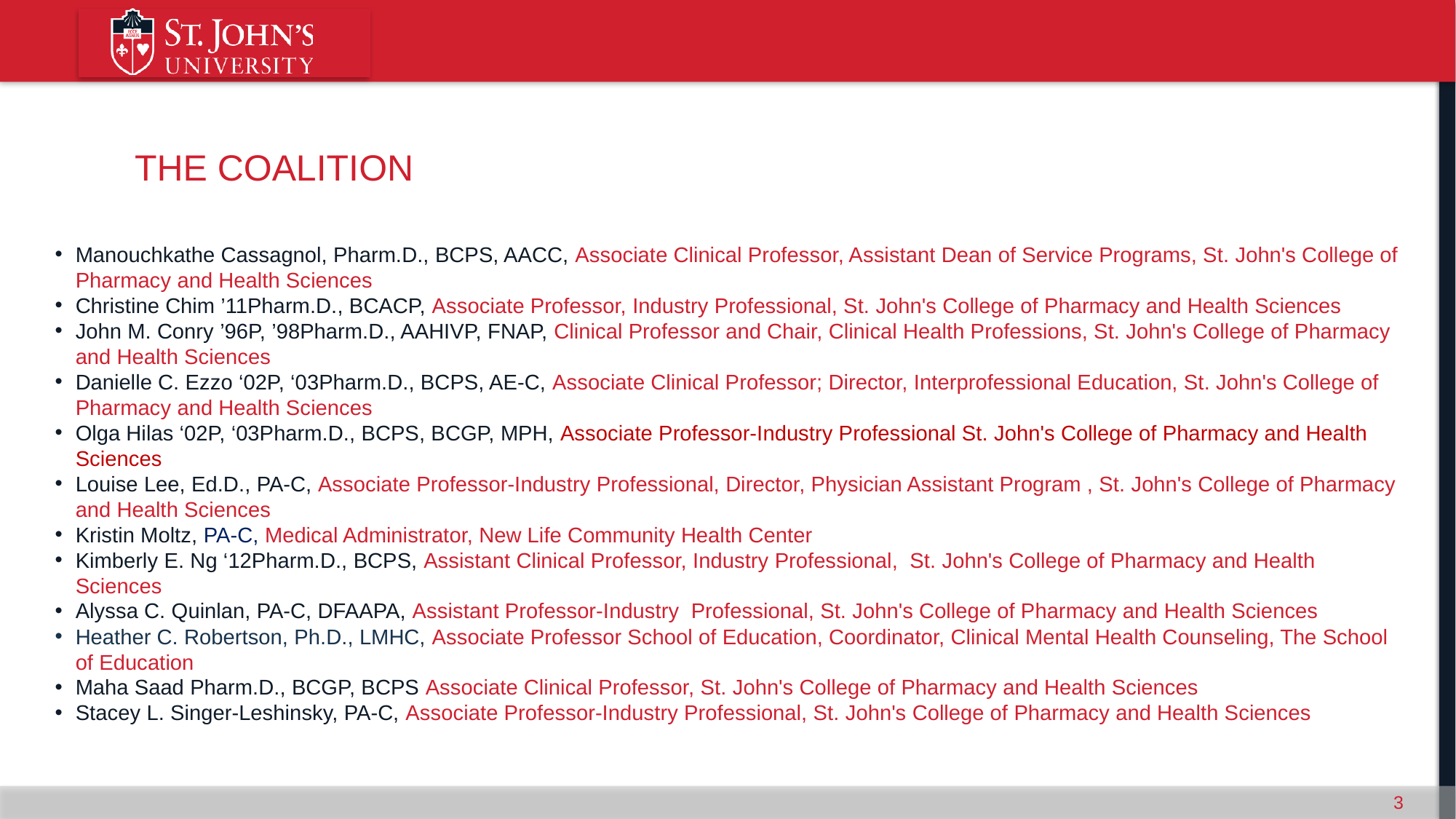

The coalition
Manouchkathe Cassagnol, Pharm.D., BCPS, AACC, Associate Clinical Professor, Assistant Dean of Service Programs, St. John's College of Pharmacy and Health Sciences
Christine Chim ’11Pharm.D., BCACP, Associate Professor, Industry Professional, St. John's College of Pharmacy and Health Sciences
John M. Conry ’96P, ’98Pharm.D., AAHIVP, FNAP, Clinical Professor and Chair, Clinical Health Professions, St. John's College of Pharmacy and Health Sciences
Danielle C. Ezzo ‘02P, ‘03Pharm.D., BCPS, AE-C, Associate Clinical Professor; Director, Interprofessional Education, St. John's College of Pharmacy and Health Sciences
Olga Hilas ‘02P, ‘03Pharm.D., BCPS, BCGP, MPH, Associate Professor-Industry Professional St. John's College of Pharmacy and Health Sciences
Louise Lee, Ed.D., PA-C, Associate Professor-Industry Professional, Director, Physician Assistant Program , St. John's College of Pharmacy and Health Sciences
Kristin Moltz, PA-C, Medical Administrator, New Life Community Health Center
Kimberly E. Ng ‘12Pharm.D., BCPS, Assistant Clinical Professor, Industry Professional,  St. John's College of Pharmacy and Health Sciences
Alyssa C. Quinlan, PA-C, DFAAPA, Assistant Professor-Industry  Professional, St. John's College of Pharmacy and Health Sciences
Heather C. Robertson, Ph.D., LMHC, Associate Professor School of Education, Coordinator, Clinical Mental Health Counseling, The School of Education
Maha Saad Pharm.D., BCGP, BCPS Associate Clinical Professor, St. John's College of Pharmacy and Health Sciences
Stacey L. Singer-Leshinsky, PA-C, Associate Professor-Industry Professional, St. John's College of Pharmacy and Health Sciences